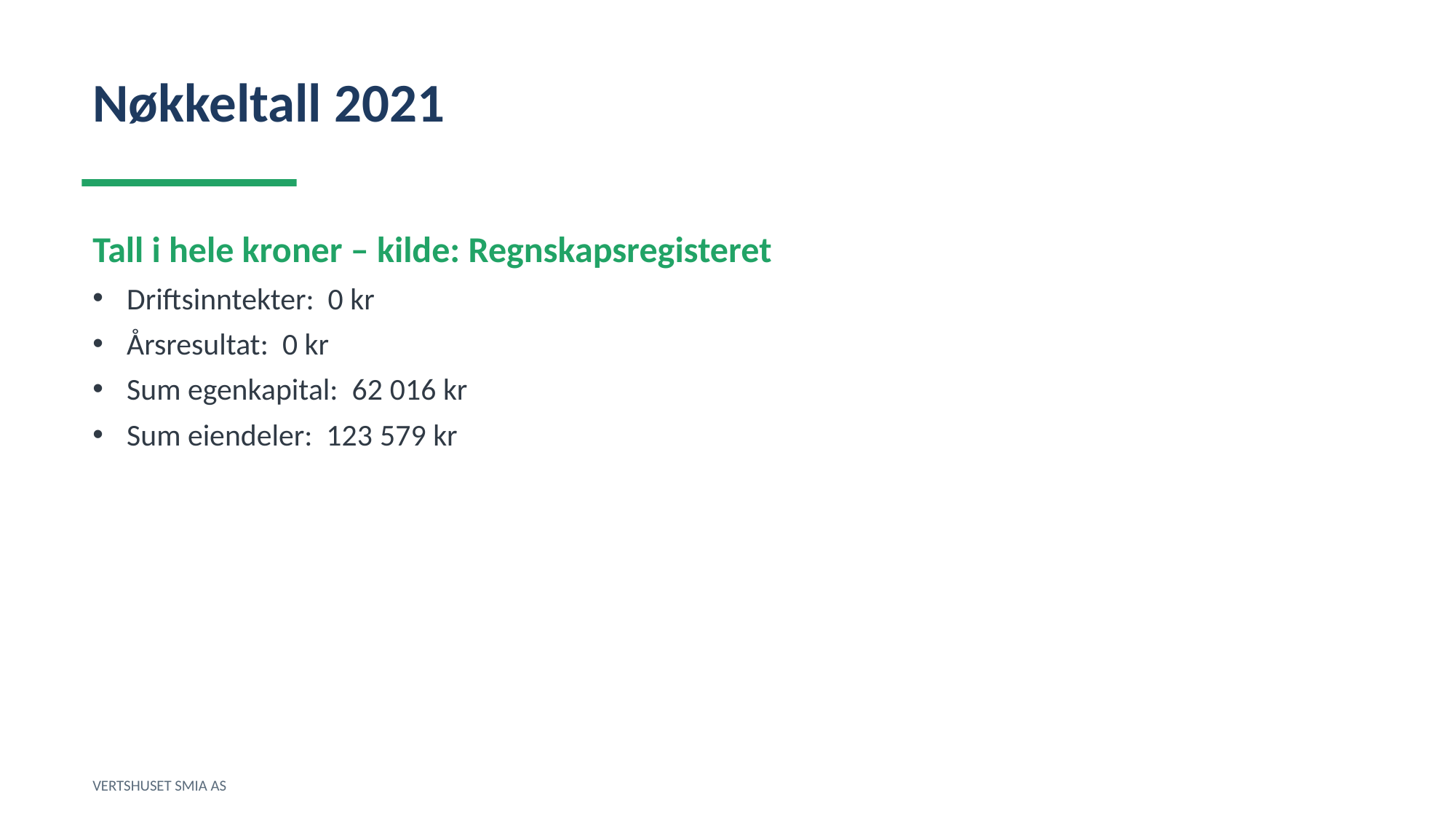

Nøkkeltall 2021

Tall i hele kroner – kilde: Regnskapsregisteret
Driftsinntekter:  0 kr
Årsresultat:  0 kr
Sum egenkapital:  62 016 kr
Sum eiendeler:  123 579 kr
VERTSHUSET SMIA AS